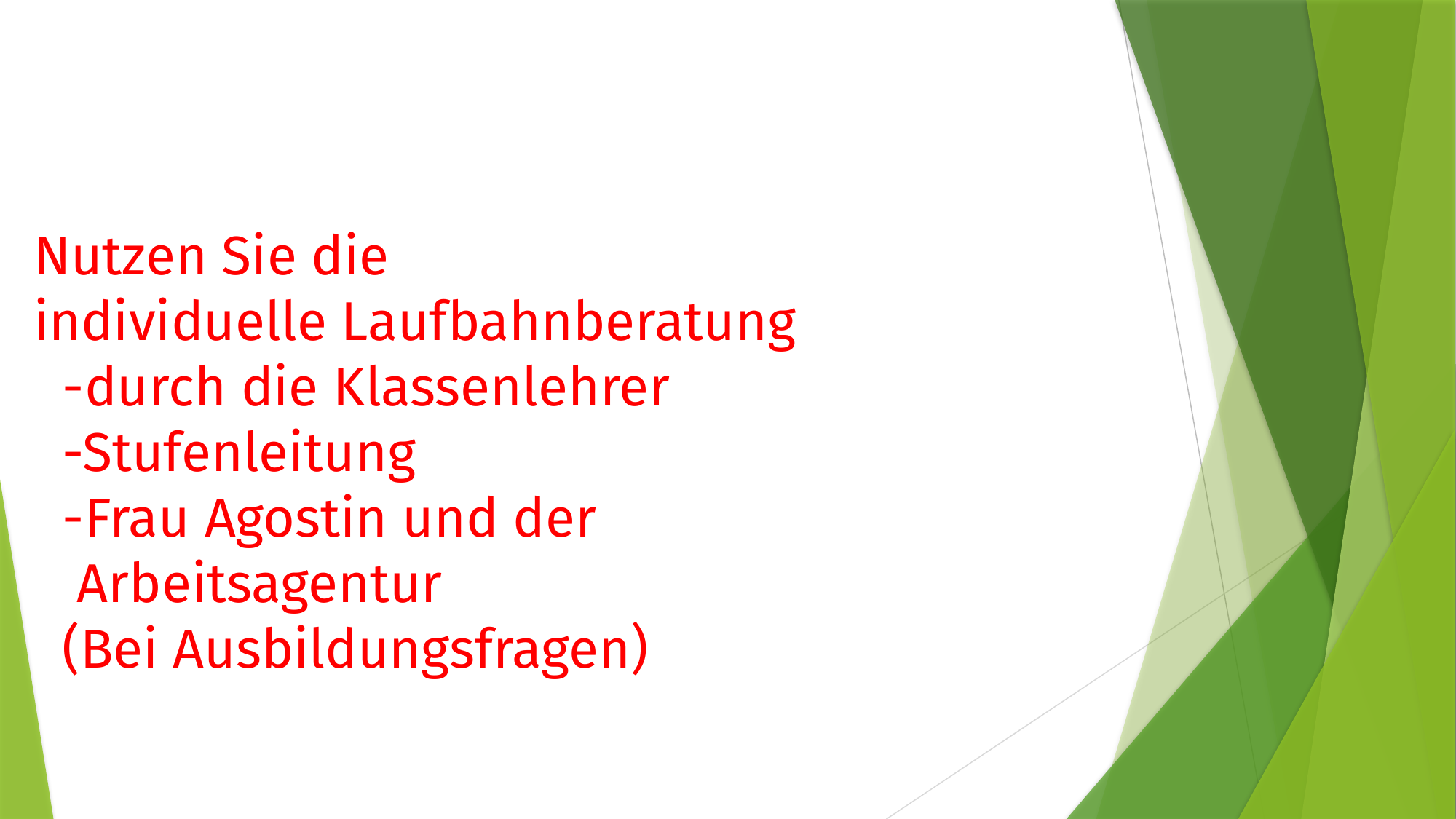

# Nutzen Sie die individuelle Laufbahnberatung -durch die Klassenlehrer -Stufenleitung -Frau Agostin und der Arbeitsagentur (Bei Ausbildungsfragen)